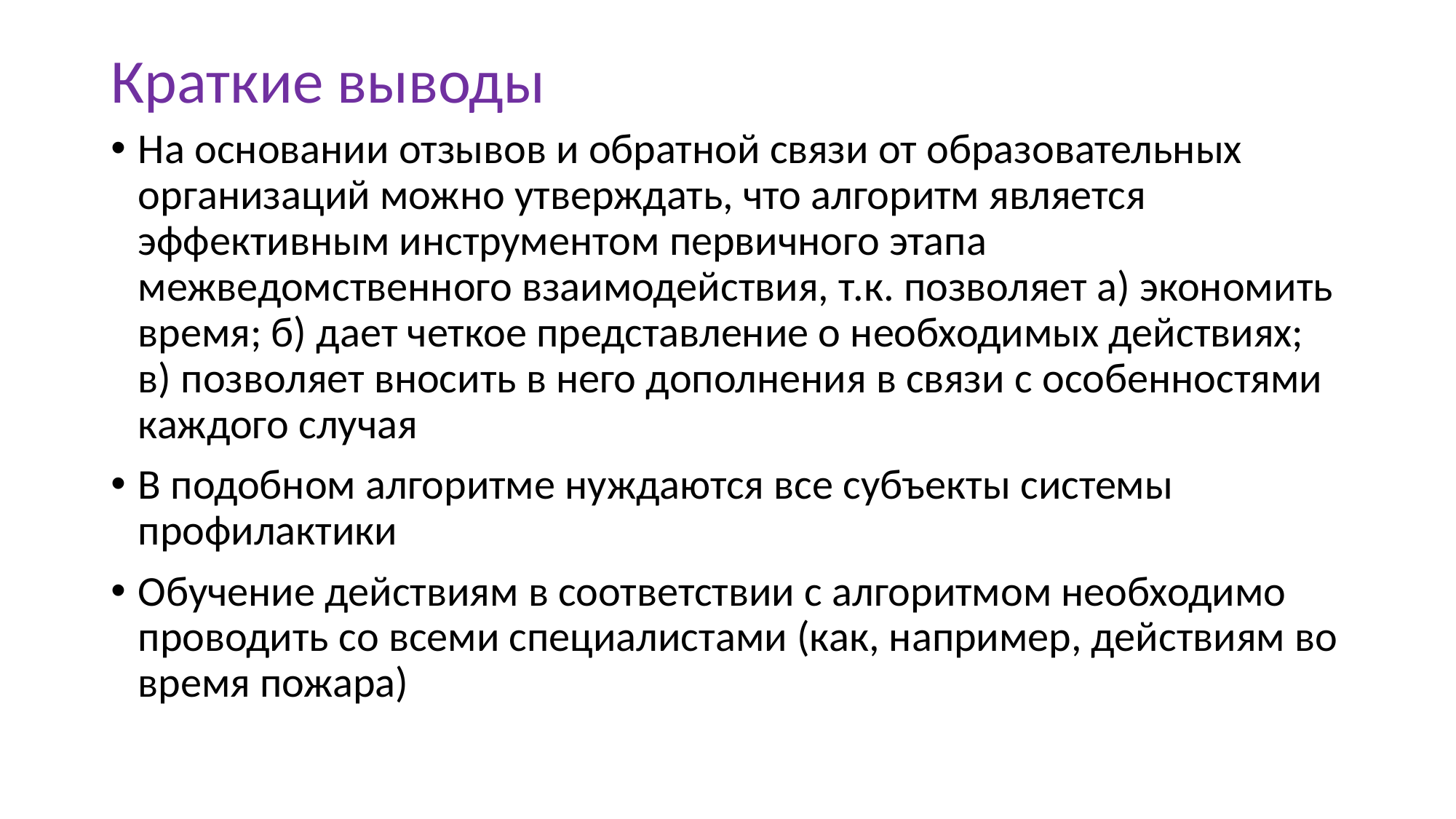

# Краткие выводы
На основании отзывов и обратной связи от образовательных организаций можно утверждать, что алгоритм является эффективным инструментом первичного этапа межведомственного взаимодействия, т.к. позволяет а) экономить время; б) дает четкое представление о необходимых действиях; в) позволяет вносить в него дополнения в связи с особенностями каждого случая
В подобном алгоритме нуждаются все субъекты системы профилактики
Обучение действиям в соответствии с алгоритмом необходимо проводить со всеми специалистами (как, например, действиям во время пожара)